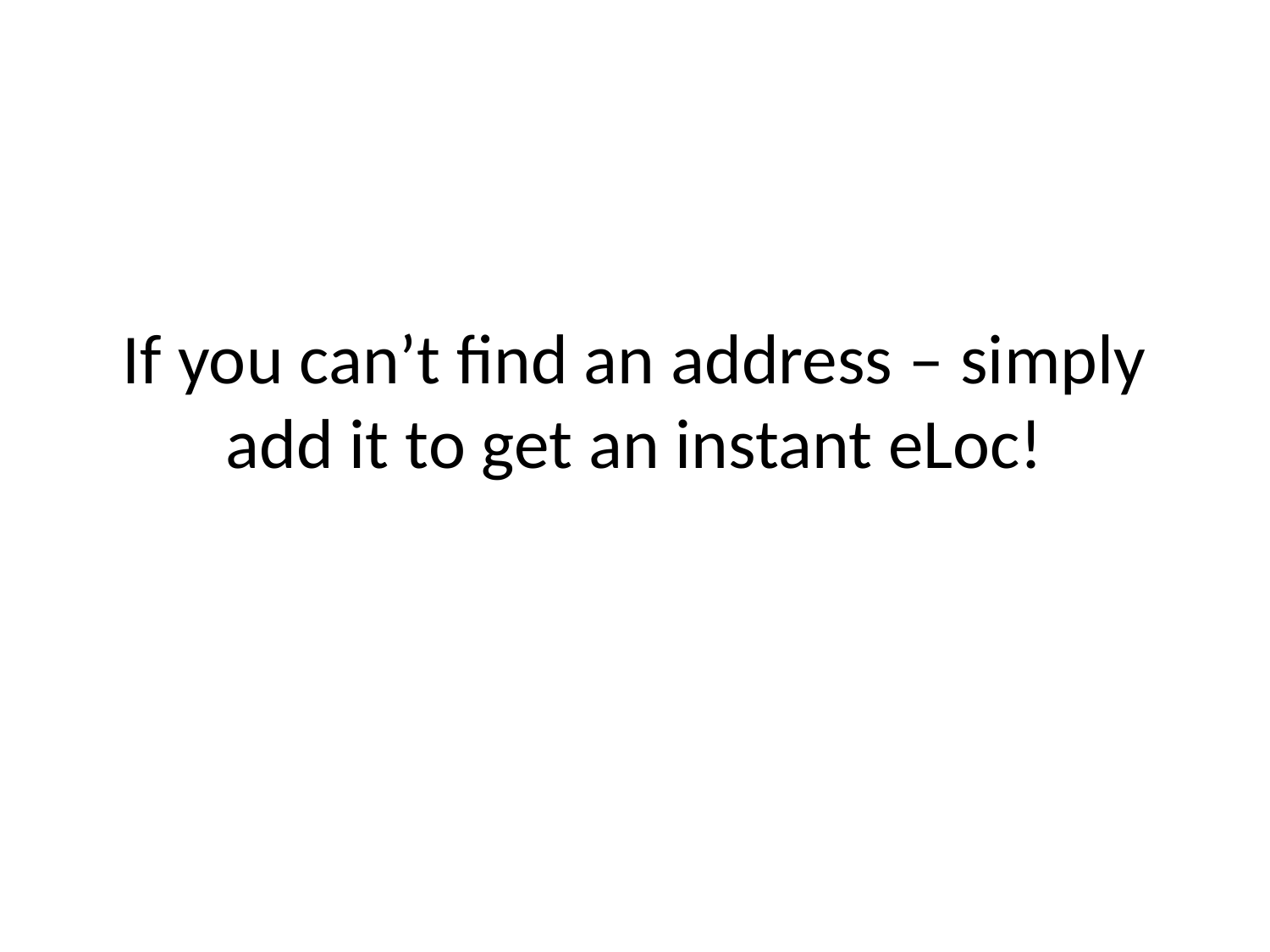

# If you can’t find an address – simply add it to get an instant eLoc!